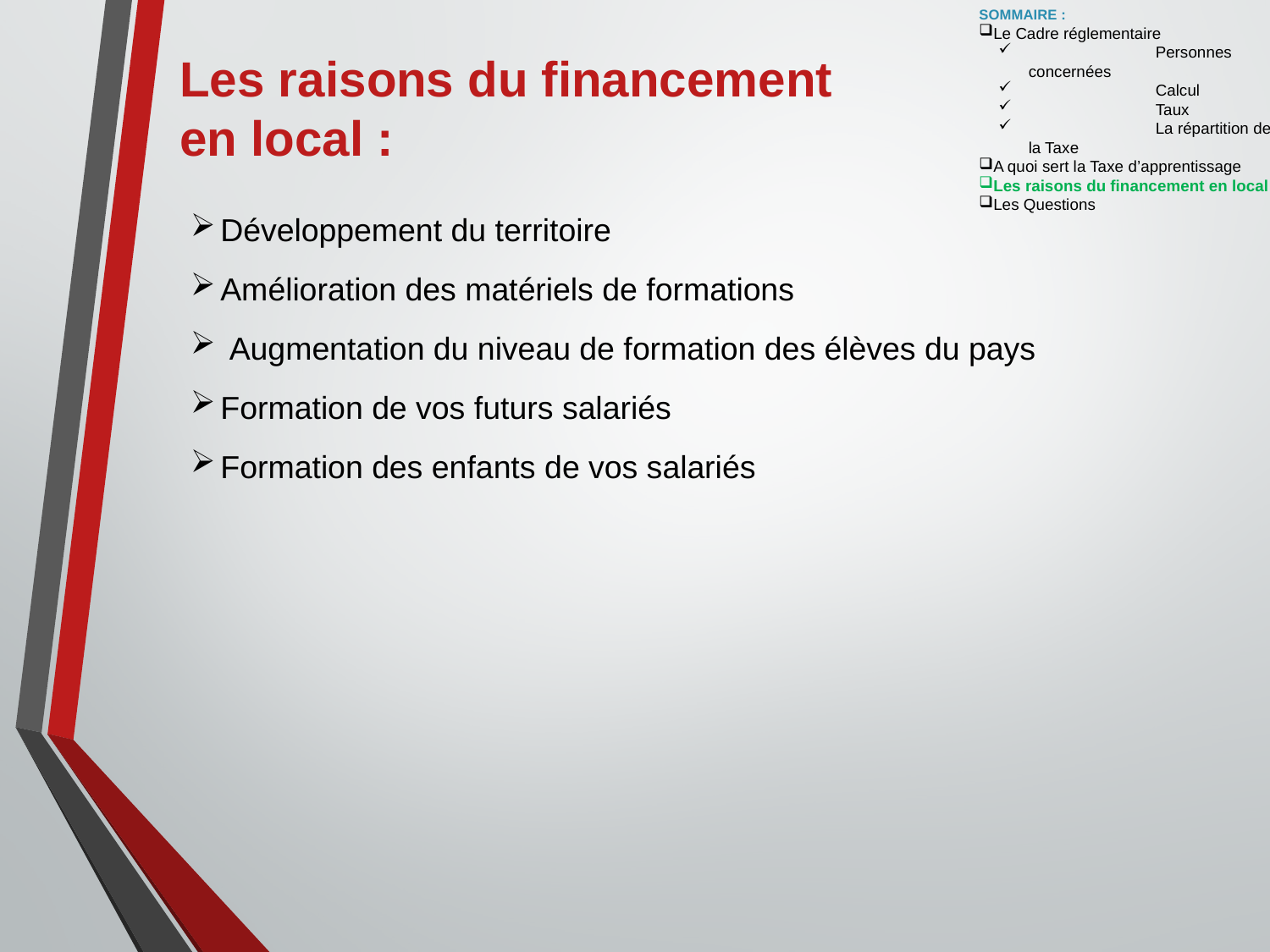

SOMMAIRE :
Le Cadre réglementaire
	Personnes concernées
	Calcul
	Taux
	La répartition de la Taxe
A quoi sert la Taxe d’apprentissage
Les raisons du financement en local
Les Questions
Les raisons du financement en local :
Développement du territoire
Amélioration des matériels de formations
 Augmentation du niveau de formation des élèves du pays
Formation de vos futurs salariés
Formation des enfants de vos salariés